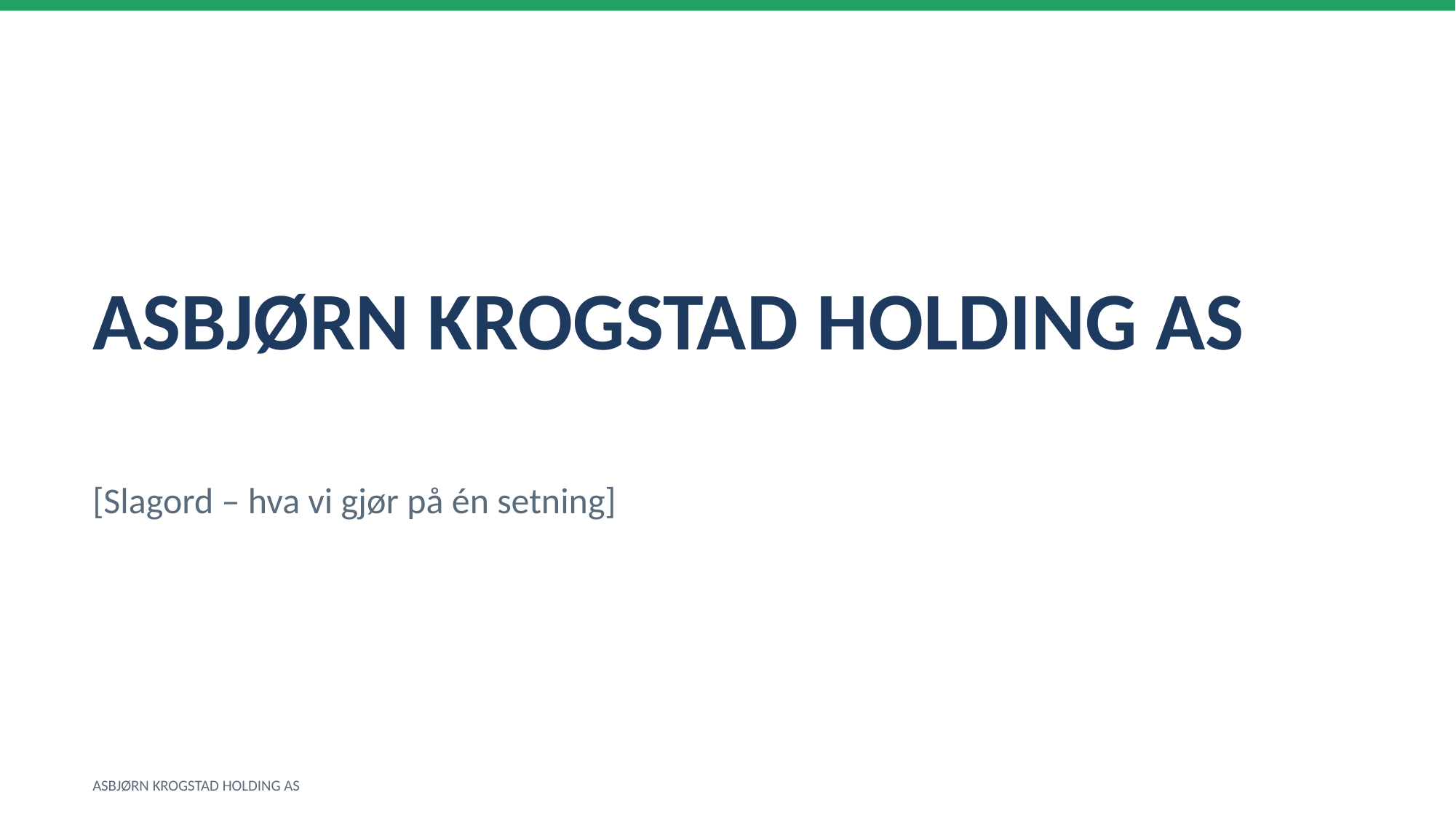

ASBJØRN KROGSTAD HOLDING AS
[Slagord – hva vi gjør på én setning]
ASBJØRN KROGSTAD HOLDING AS